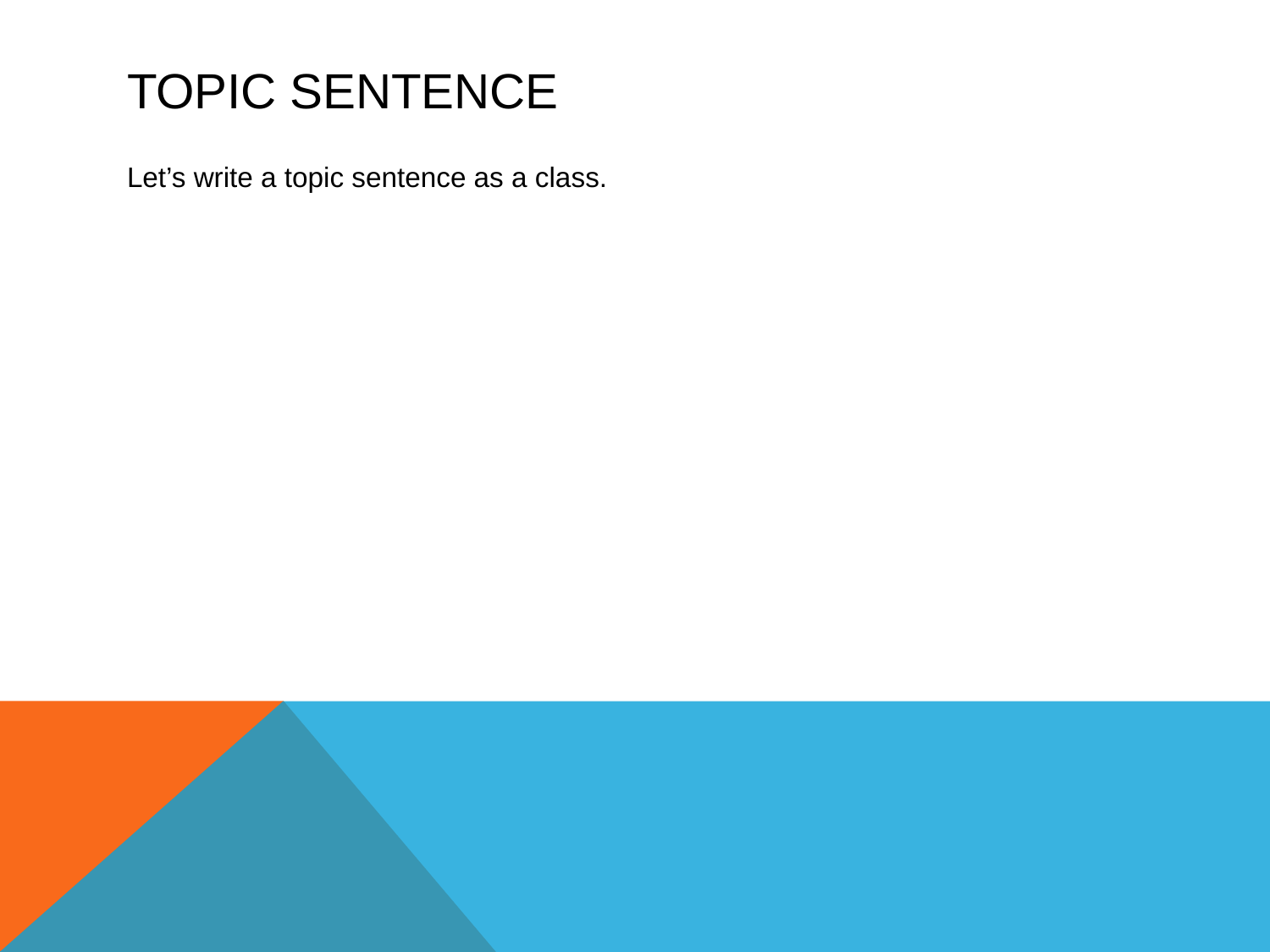

# Topic sentence
Let’s write a topic sentence as a class.